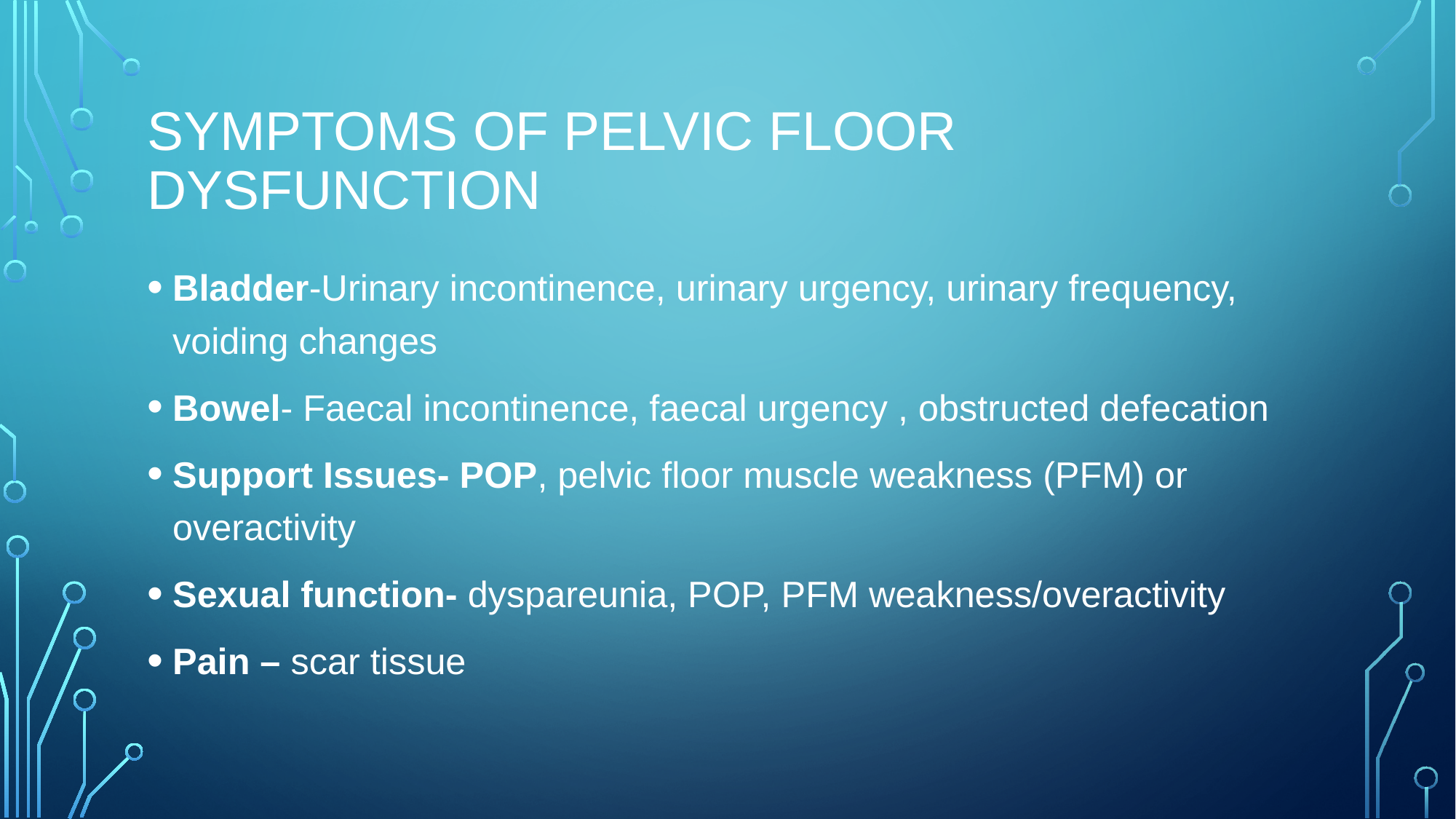

# Symptoms of Pelvic Floor dysfunction
Bladder-Urinary incontinence, urinary urgency, urinary frequency, voiding changes
Bowel- Faecal incontinence, faecal urgency , obstructed defecation
Support Issues- POP, pelvic floor muscle weakness (PFM) or overactivity
Sexual function- dyspareunia, POP, PFM weakness/overactivity
Pain – scar tissue